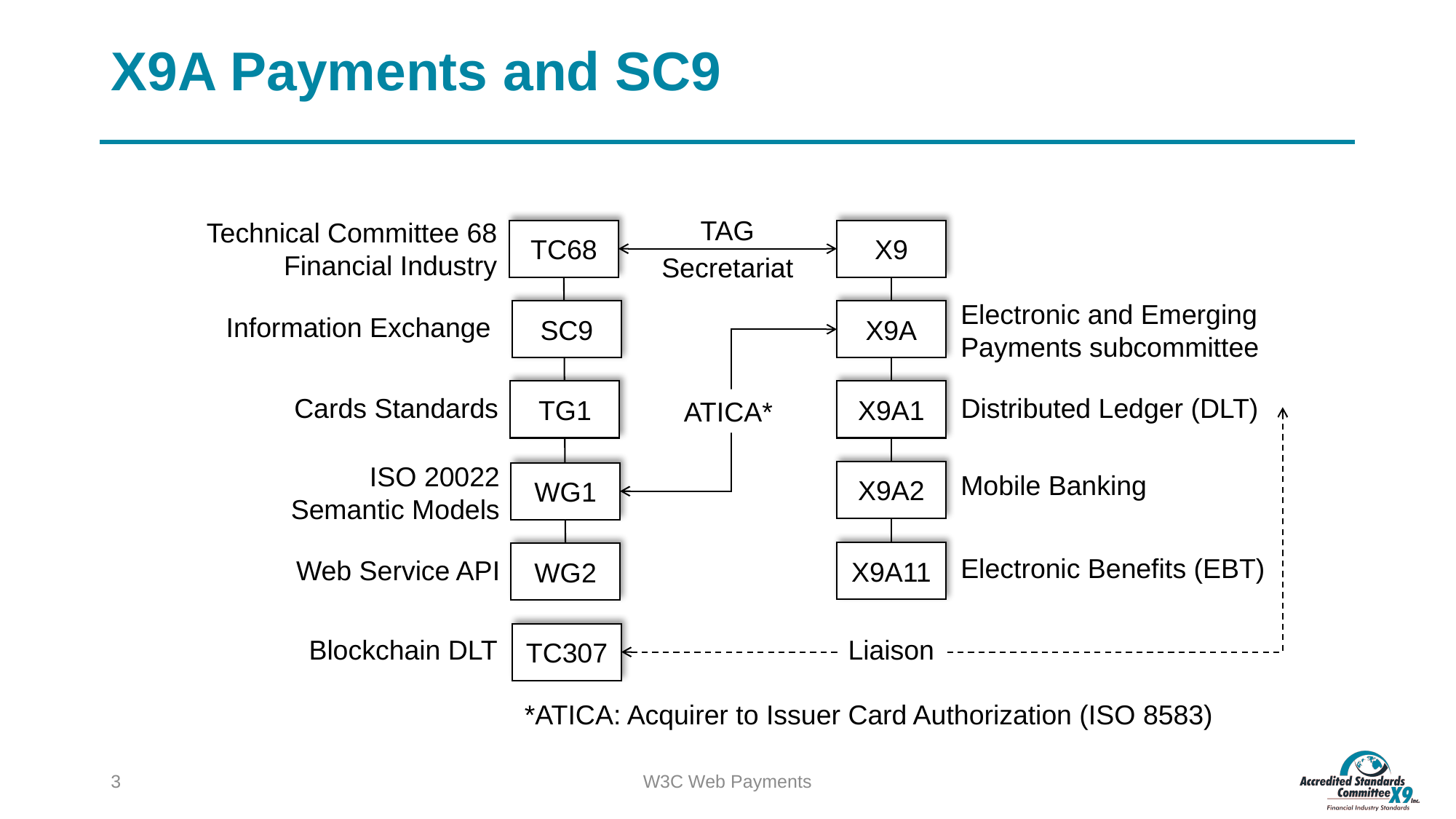

# X9A Payments and SC9
TAG
Secretariat
Technical Committee 68
Financial Industry
TC68
X9
Electronic and Emerging
Payments subcommittee
SC9
X9A
Information Exchange
TG1
X9A1
Cards Standards
Distributed Ledger (DLT)
ATICA*
ISO 20022
Semantic Models
X9A2
WG1
Mobile Banking
X9A11
WG2
Electronic Benefits (EBT)
Web Service API
TC307
Blockchain DLT
Liaison
*ATICA: Acquirer to Issuer Card Authorization (ISO 8583)
3
W3C Web Payments